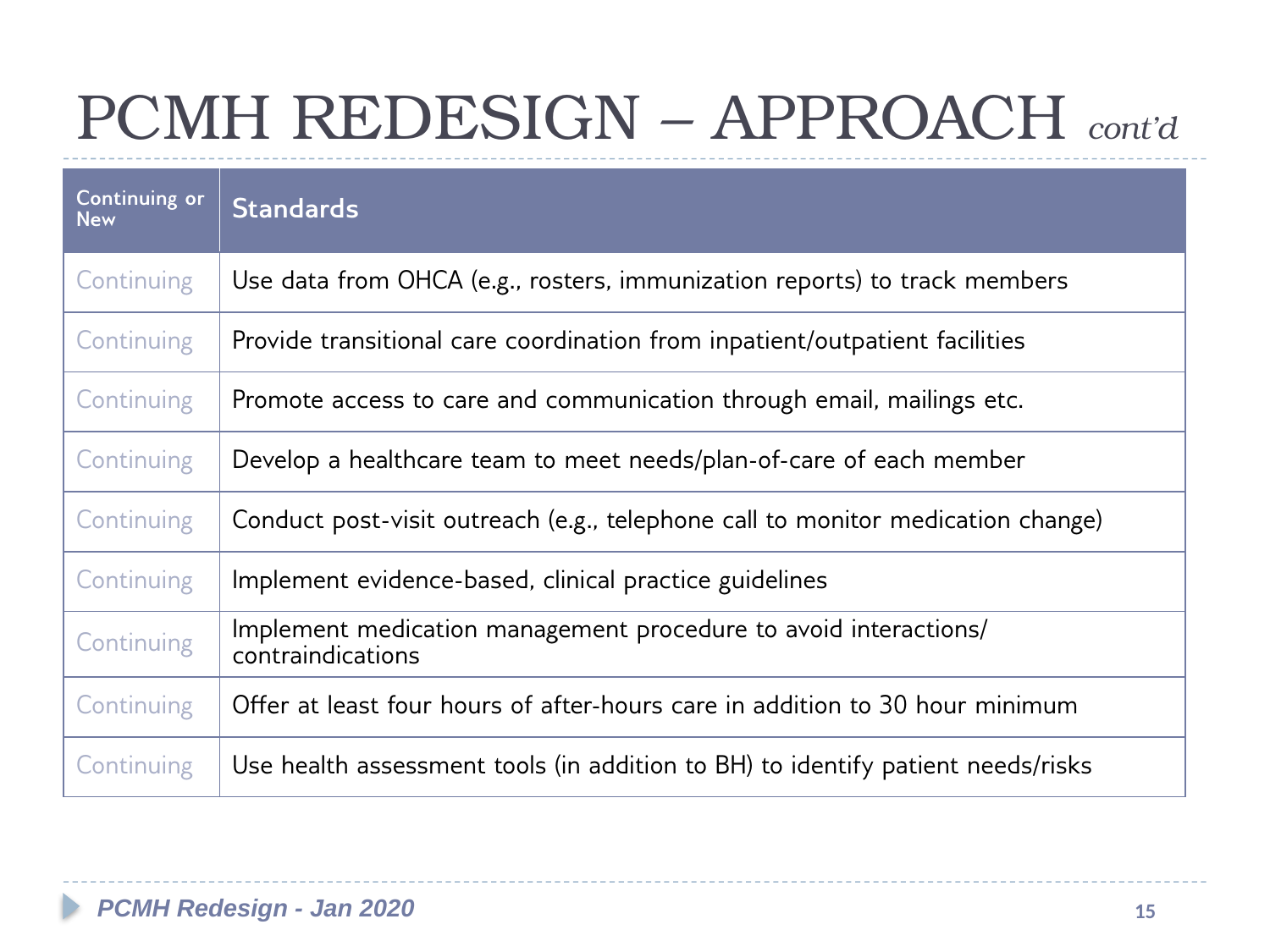

#
PCMH REDESIGN – APPROACH cont’d
| Continuing or New | Standards |
| --- | --- |
| Continuing | Use data from OHCA (e.g., rosters, immunization reports) to track members |
| Continuing | Provide transitional care coordination from inpatient/outpatient facilities |
| Continuing | Promote access to care and communication through email, mailings etc. |
| Continuing | Develop a healthcare team to meet needs/plan-of-care of each member |
| Continuing | Conduct post-visit outreach (e.g., telephone call to monitor medication change) |
| Continuing | Implement evidence-based, clinical practice guidelines |
| Continuing | Implement medication management procedure to avoid interactions/ contraindications |
| Continuing | Offer at least four hours of after-hours care in addition to 30 hour minimum |
| Continuing | Use health assessment tools (in addition to BH) to identify patient needs/risks |
PCMH Redesign - Jan 2020
15